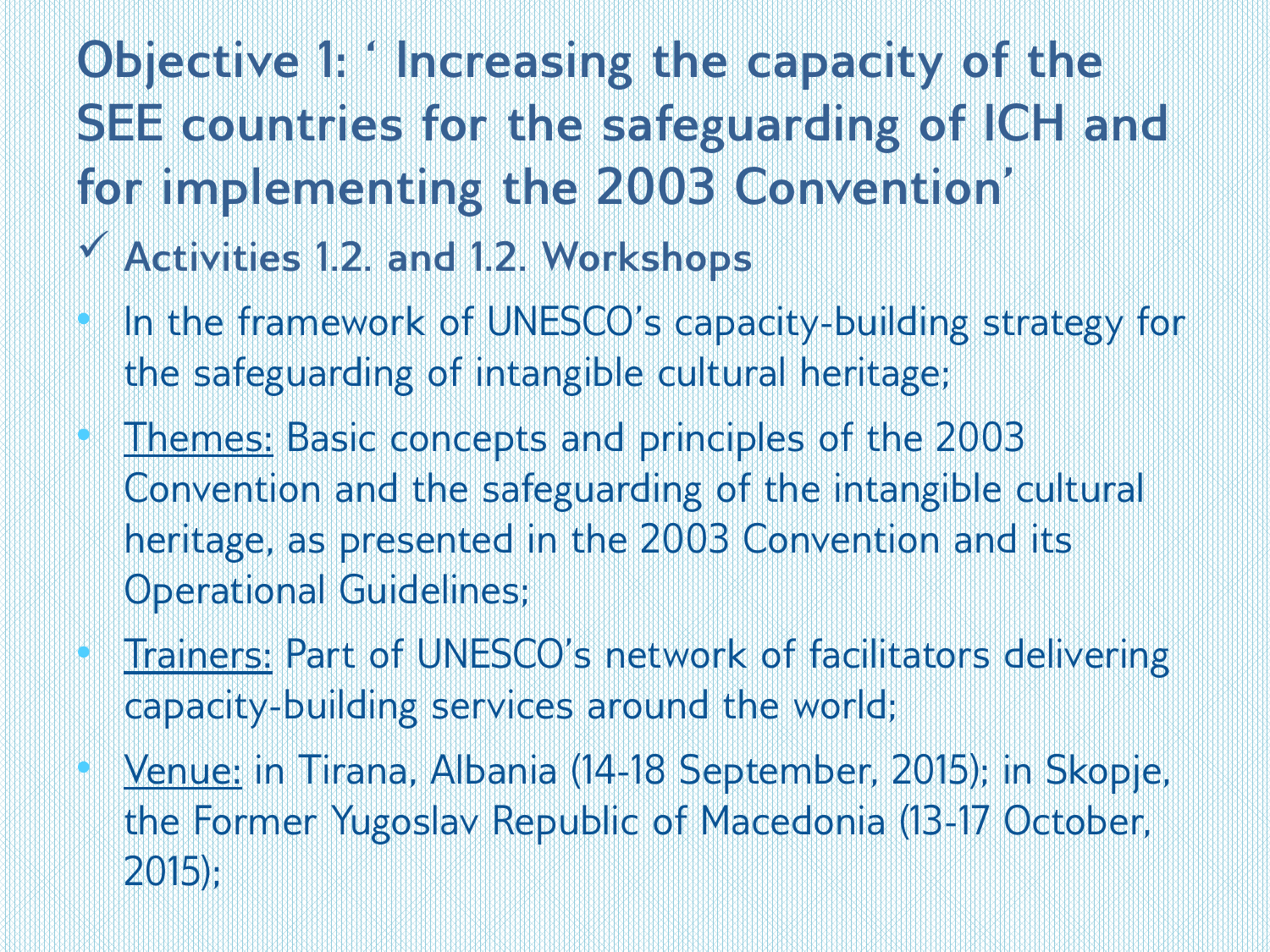

# Objective 1: ‘ Increasing the capacity of the SEE countries for the safeguarding of ICH and for implementing the 2003 Convention’
Activities 1.2. and 1.2. Workshops
In the framework of UNESCO’s capacity-building strategy for the safeguarding of intangible cultural heritage;
Themes: Basic concepts and principles of the 2003 Convention and the safeguarding of the intangible cultural heritage, as presented in the 2003 Convention and its Operational Guidelines;
Trainers: Part of UNESCO’s network of facilitators delivering capacity-building services around the world;
Venue: in Tirana, Albania (14-18 September, 2015); in Skopje, the Former Yugoslav Republic of Macedonia (13-17 October, 2015);